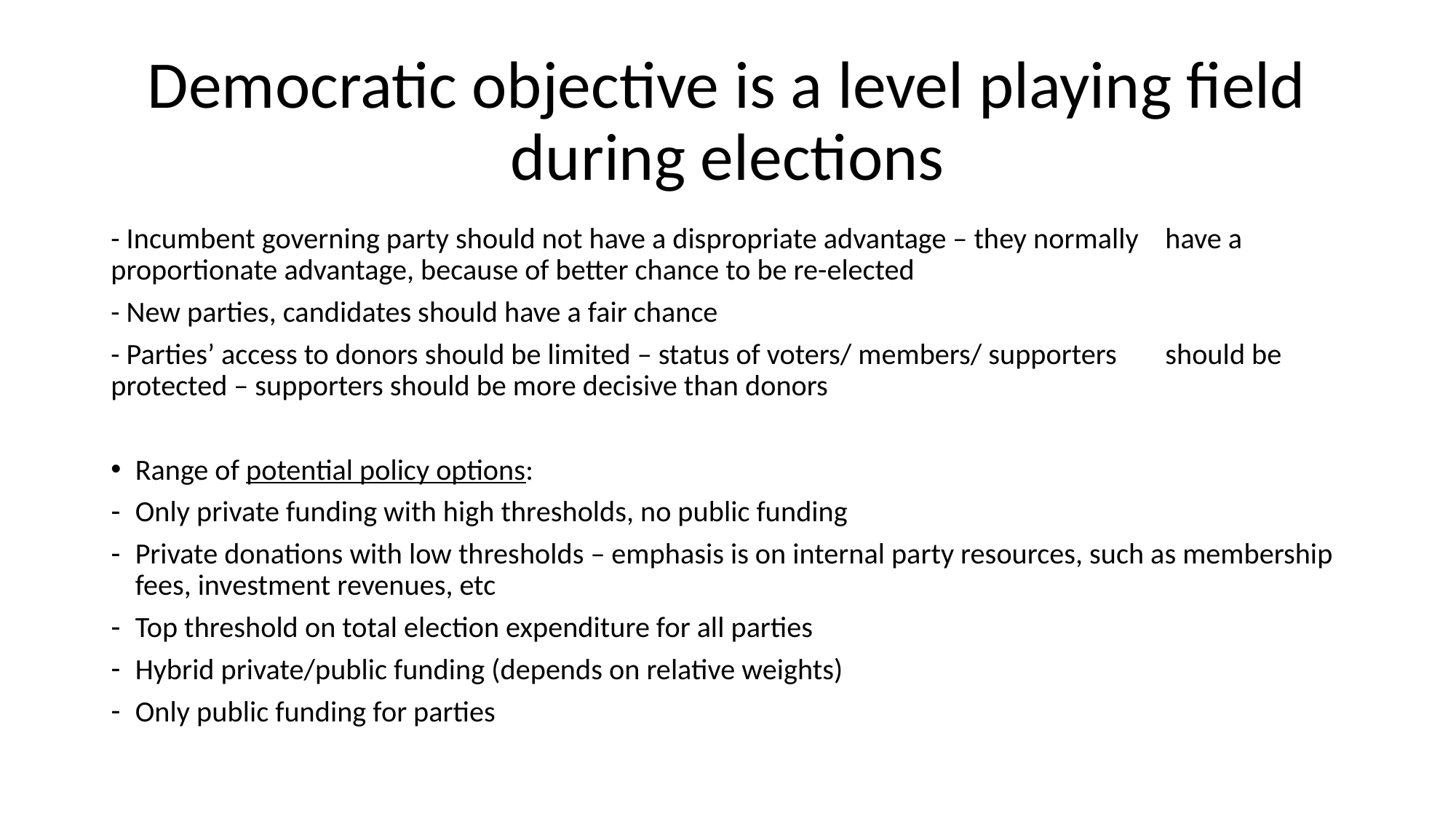

# Democratic objective is a level playing field during elections
- Incumbent governing party should not have a dispropriate advantage – they normally 	have a proportionate advantage, because of better chance to be re-elected
- New parties, candidates should have a fair chance
- Parties’ access to donors should be limited – status of voters/ members/ supporters 	should be protected – supporters should be more decisive than donors

Range of potential policy options:
Only private funding with high thresholds, no public funding
Private donations with low thresholds – emphasis is on internal party resources, such as membership fees, investment revenues, etc
Top threshold on total election expenditure for all parties
Hybrid private/public funding (depends on relative weights)
Only public funding for parties